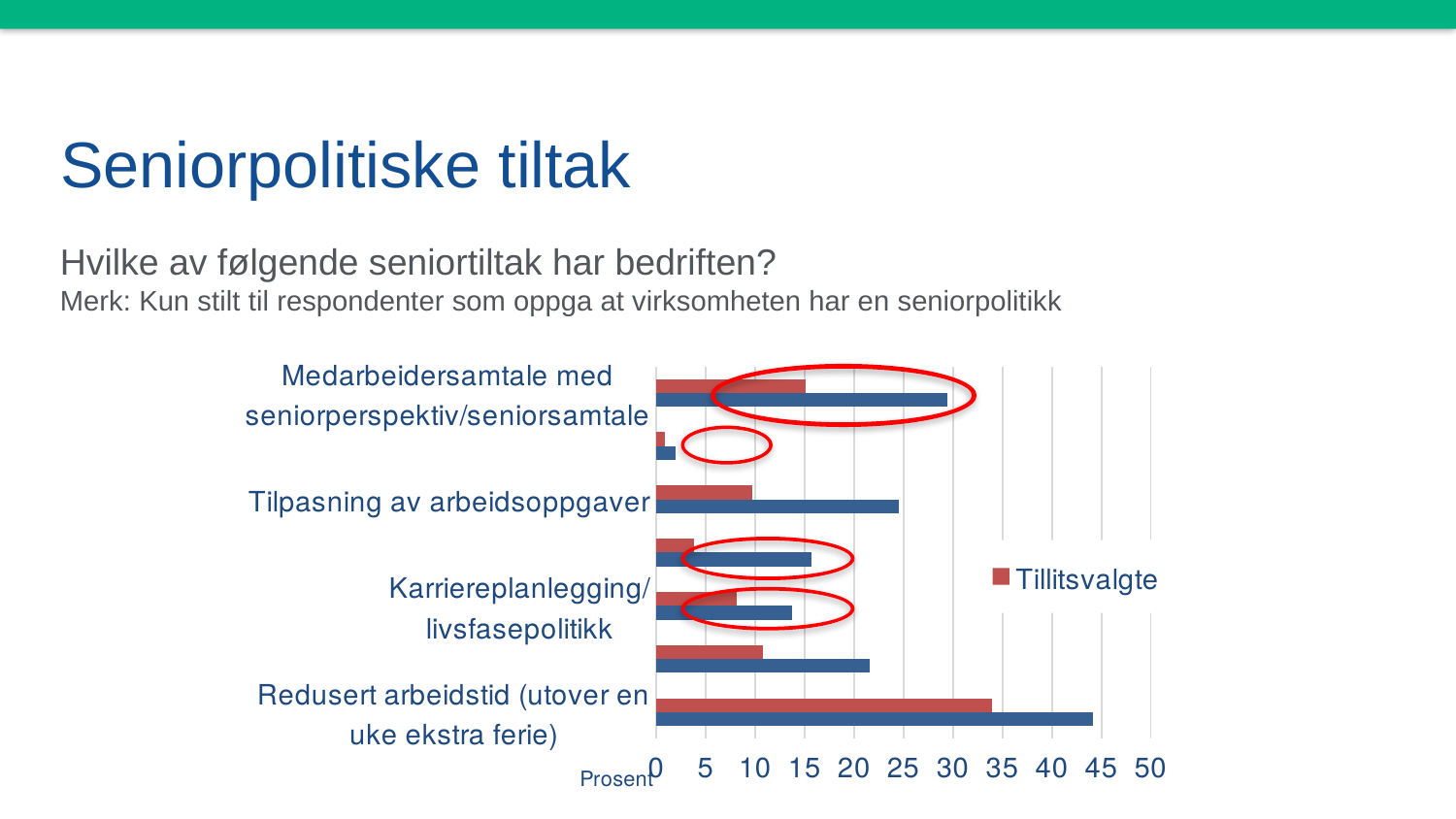

# Seniorpolitiske tiltak
Hvilke av følgende seniortiltak har bedriften?
Merk: Kun stilt til respondenter som oppga at virksomheten har en seniorpolitikk

### Chart

| Category |  |  |
|---|---|---|
| Redusert arbeidstid (utover en uke ekstra ferie) | 44.12 | 33.93258426966291 |
| Mer fleksibel arbeidstid | 21.57 | 10.78651685393258 |
| Karriereplanlegging/livsfasepolitikk | 13.73 | 8.08988764044944 |
| Kompetanseheving/etterutdanning | 15.69 | 3.820224719101124 |
| Tilpasning av arbeidsoppgaver | 24.51 | 9.662921348314605 |
| Lederutvikling/-opplæring | 1.96 | 0.898876404494382 |
| Medarbeidersamtale med seniorperspektiv/seniorsamtale | 29.41 | 15.0561797752809 |